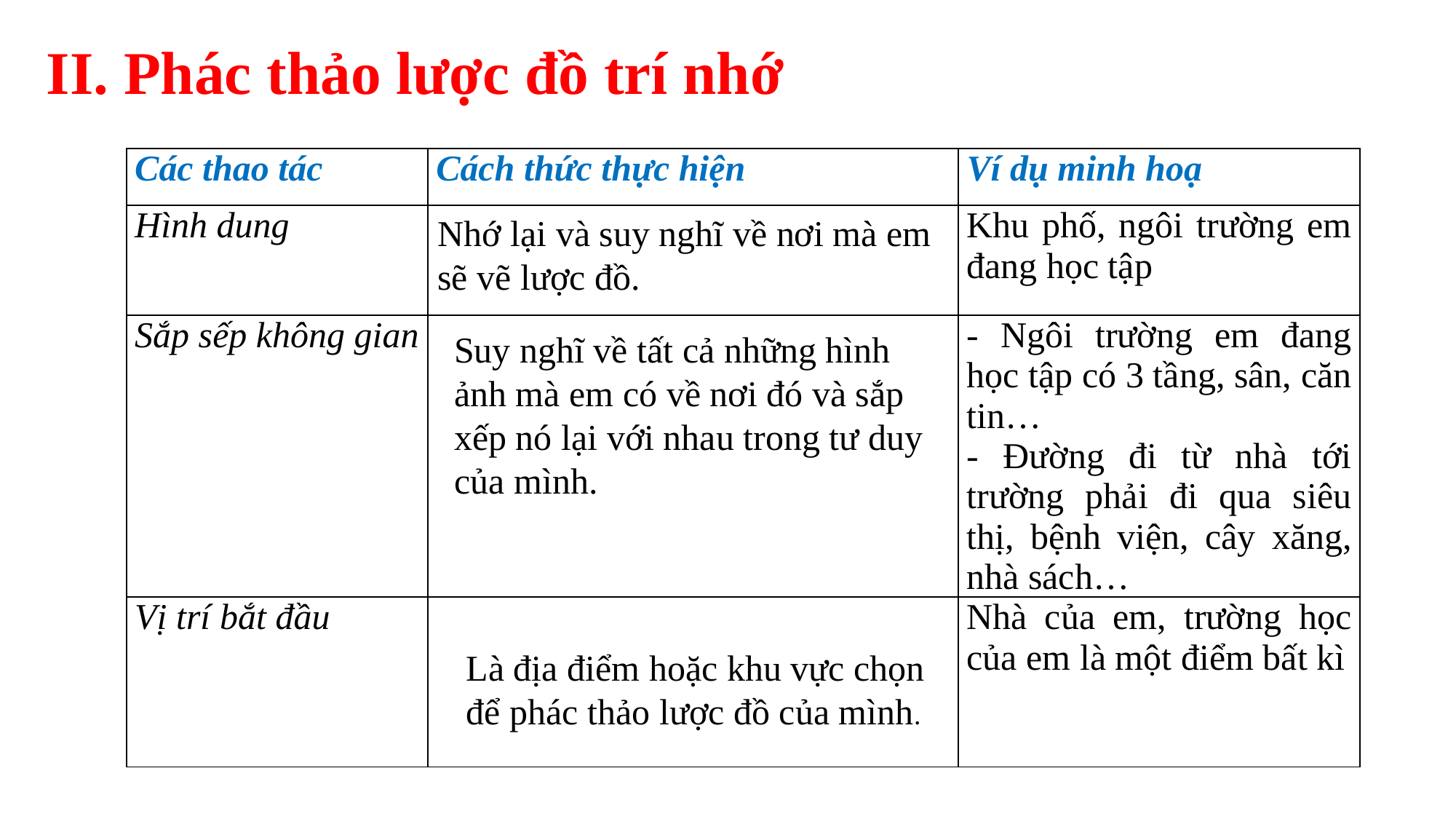

II. Phác thảo lược đồ trí nhớ
| Các thao tác | Cách thức thực hiện | Ví dụ minh hoạ |
| --- | --- | --- |
| Hình dung |  | Khu phố, ngôi trường em đang học tập |
| Sắp sếp không gian |  | - Ngôi trường em đang học tập có 3 tầng, sân, căn tin… - Đường đi từ nhà tới trường phải đi qua siêu thị, bệnh viện, cây xăng, nhà sách… |
| Vị trí bắt đầu |  | Nhà của em, trường học của em là một điểm bất kì |
Nhớ lại và suy nghĩ về nơi mà em sẽ vẽ lược đồ.

Suy nghĩ về tất cả những hình ảnh mà em có về nơi đó và sắp xếp nó lại với nhau trong tư duy của mình.

Là địa điểm hoặc khu vực chọn để phác thảo lược đồ của mình.